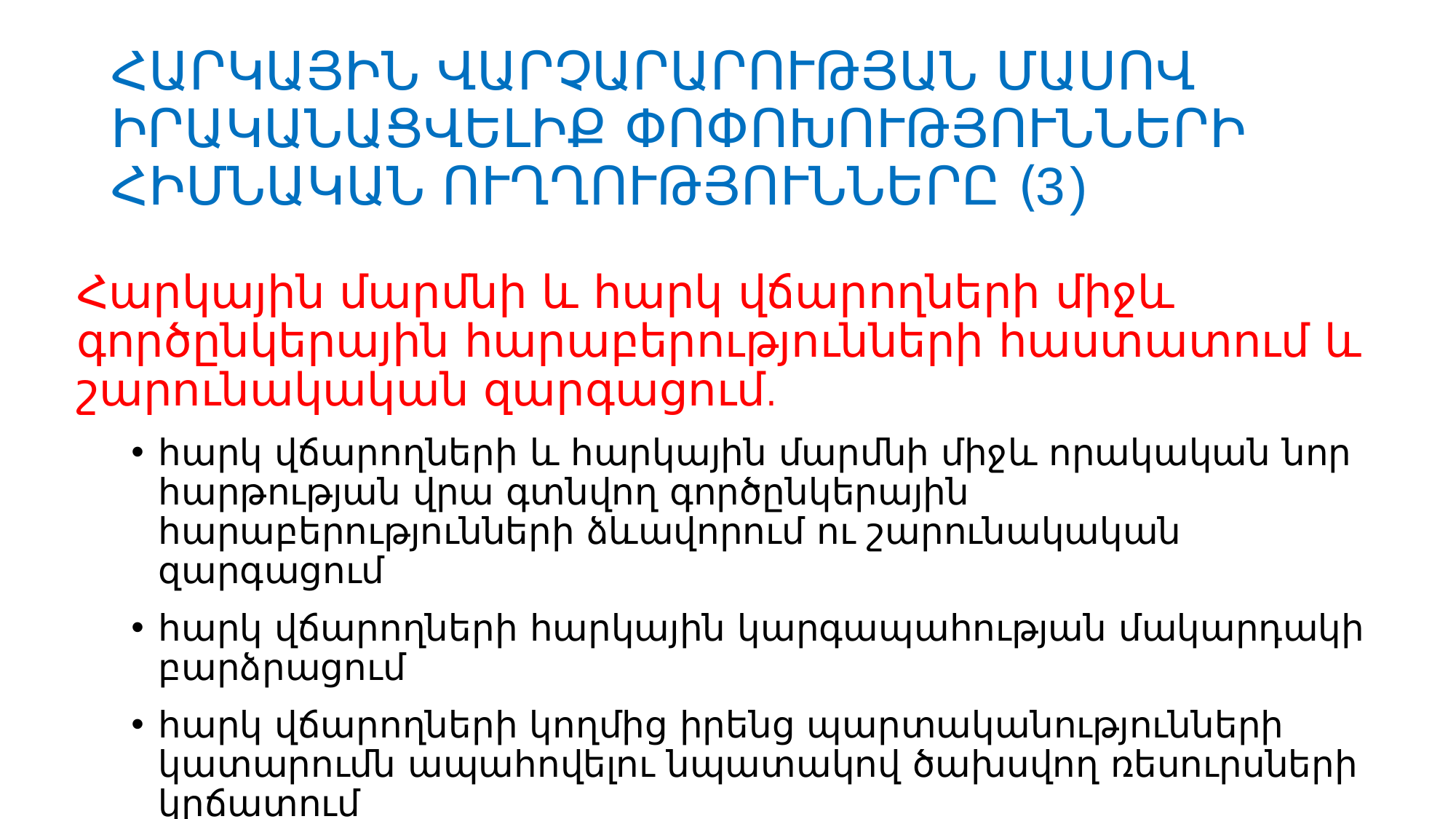

# ՀԱՐԿԱՅԻՆ ՎԱՐՉԱՐԱՐՈՒԹՅԱՆ ՄԱՍՈՎ ԻՐԱԿԱՆԱՑՎԵԼԻՔ ՓՈՓՈԽՈՒԹՅՈՒՆՆԵՐԻ ՀԻՄՆԱԿԱՆ ՈՒՂՂՈՒԹՅՈՒՆՆԵՐԸ (3)
Հարկային մարմնի և հարկ վճարողների միջև գործընկերային հարաբերու­թյուն­ների հաստատում և շարունակական զարգացում.
հարկ վճա­րող­ների և հարկային մարմնի միջև որակական նոր հարթության վրա գտնվող գործընկերային հարաբերությունների ձևավորում ու շարունակական զարգացում
հարկ վճա­րողների հարկային կարգապահության մակարդակի բարձրացում
հարկ վճարողների կողմից իրենց պարտակա­նու­թյուն­ների կատարումն ապահովելու նպատակով ծախսվող ռեսուրսների կրճատում